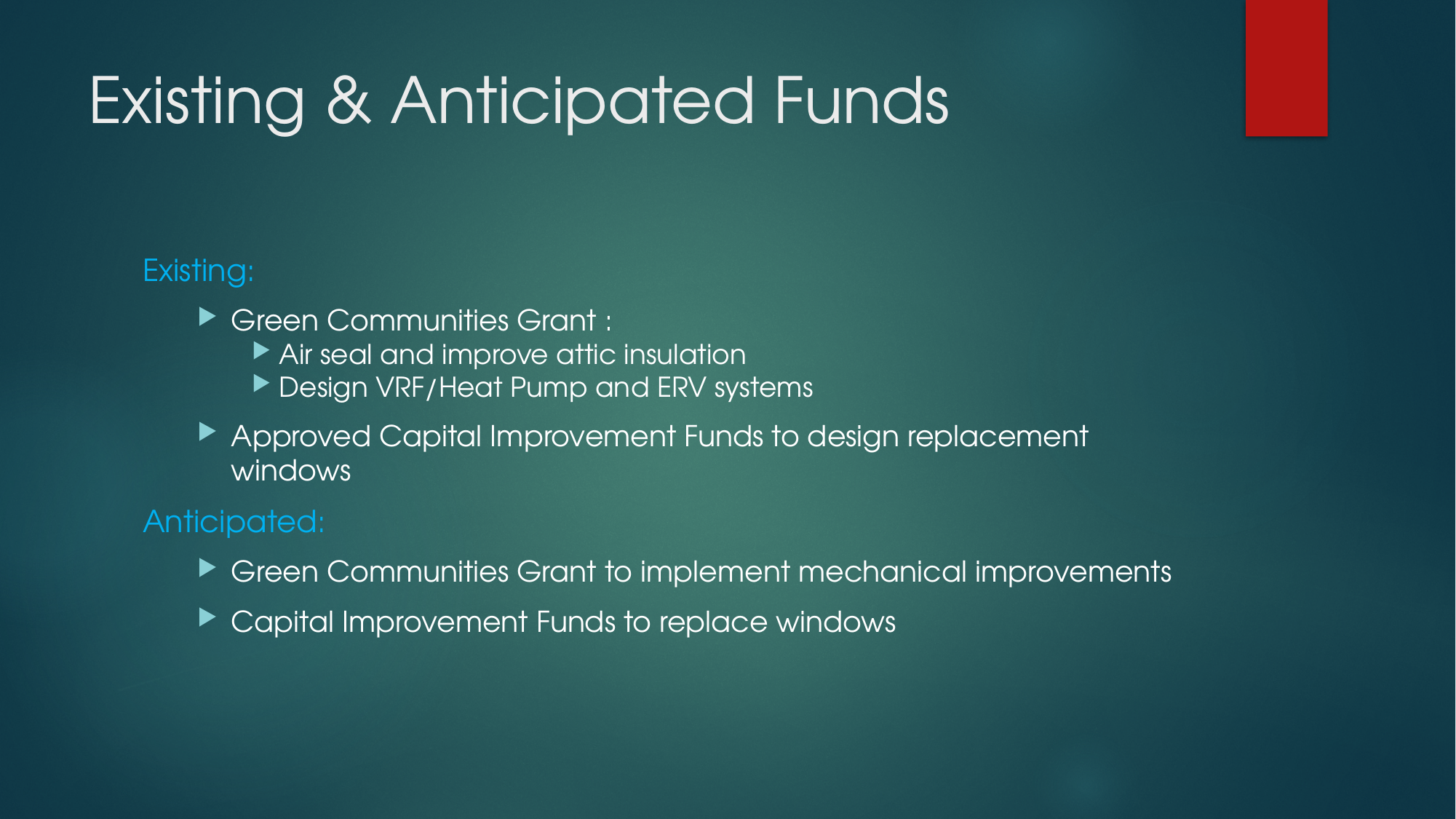

# Existing & Anticipated Funds
Existing:
Green Communities Grant :
Air seal and improve attic insulation
Design VRF/Heat Pump and ERV systems
Approved Capital Improvement Funds to design replacement windows
Anticipated:
Green Communities Grant to implement mechanical improvements
Capital Improvement Funds to replace windows